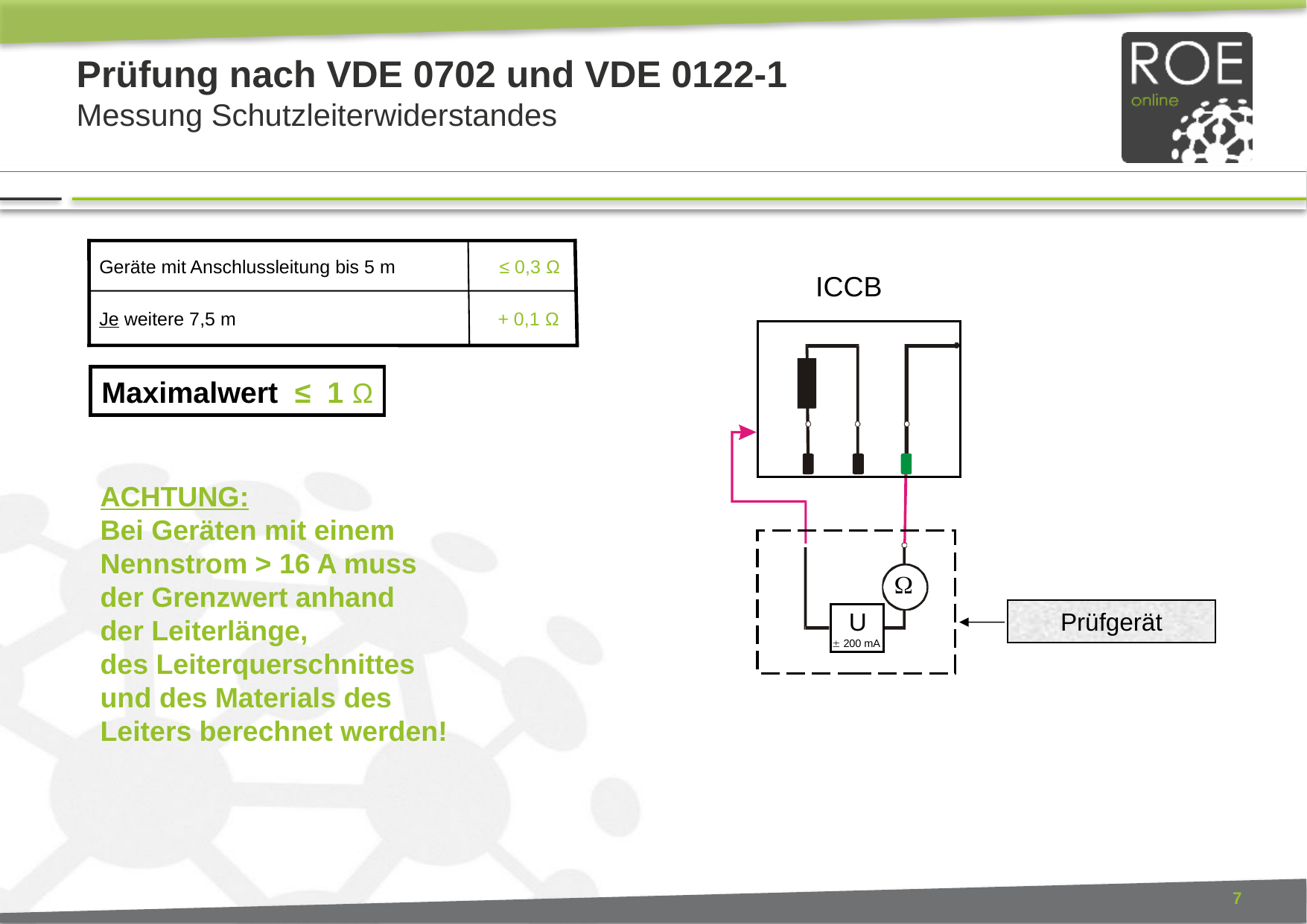

# Prüfung nach VDE 0702 und VDE 0122-1 Messung Schutzleiterwiderstandes
Geräte mit Anschlussleitung bis 5 m

    ≤ 0,3 Ω

Je weitere 7,5 m
    + 0,1 Ω

ICCB

Maximalwert  ≤  1 Ω

ACHTUNG:
Bei Geräten mit einem
Nennstrom > 16 A muss
der Grenzwert anhand
der Leiterlänge,
des Leiterquerschnittes
und des Materials des
Leiters berechnet werden!

Ω

U
± 200 mA

Prüfgerät

7